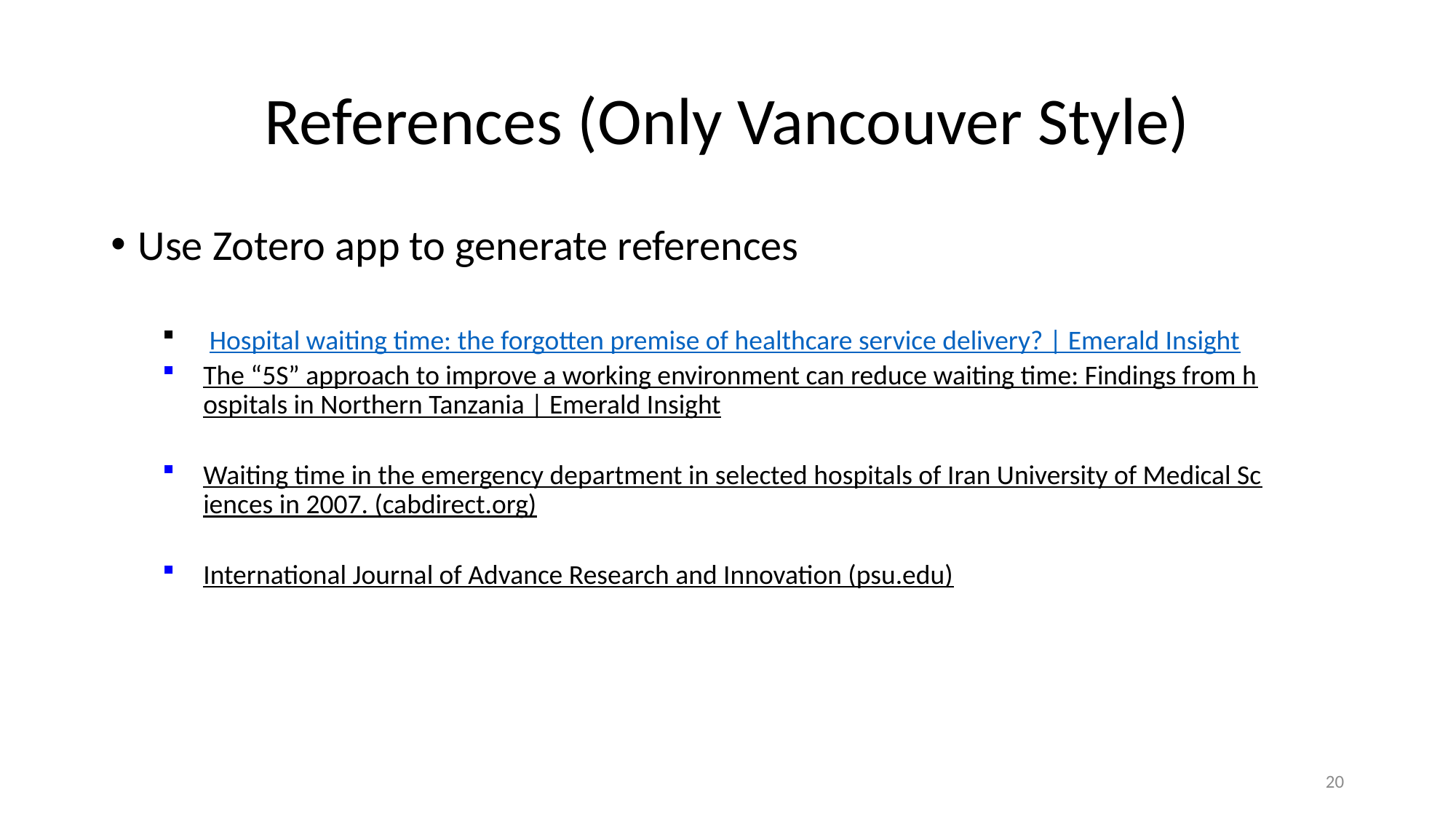

# References (Only Vancouver Style)
Use Zotero app to generate references
 Hospital waiting time: the forgotten premise of healthcare service delivery? | Emerald Insight
The “5S” approach to improve a working environment can reduce waiting time: Findings from hospitals in Northern Tanzania | Emerald Insight
Waiting time in the emergency department in selected hospitals of Iran University of Medical Sciences in 2007. (cabdirect.org)
International Journal of Advance Research and Innovation (psu.edu)
20